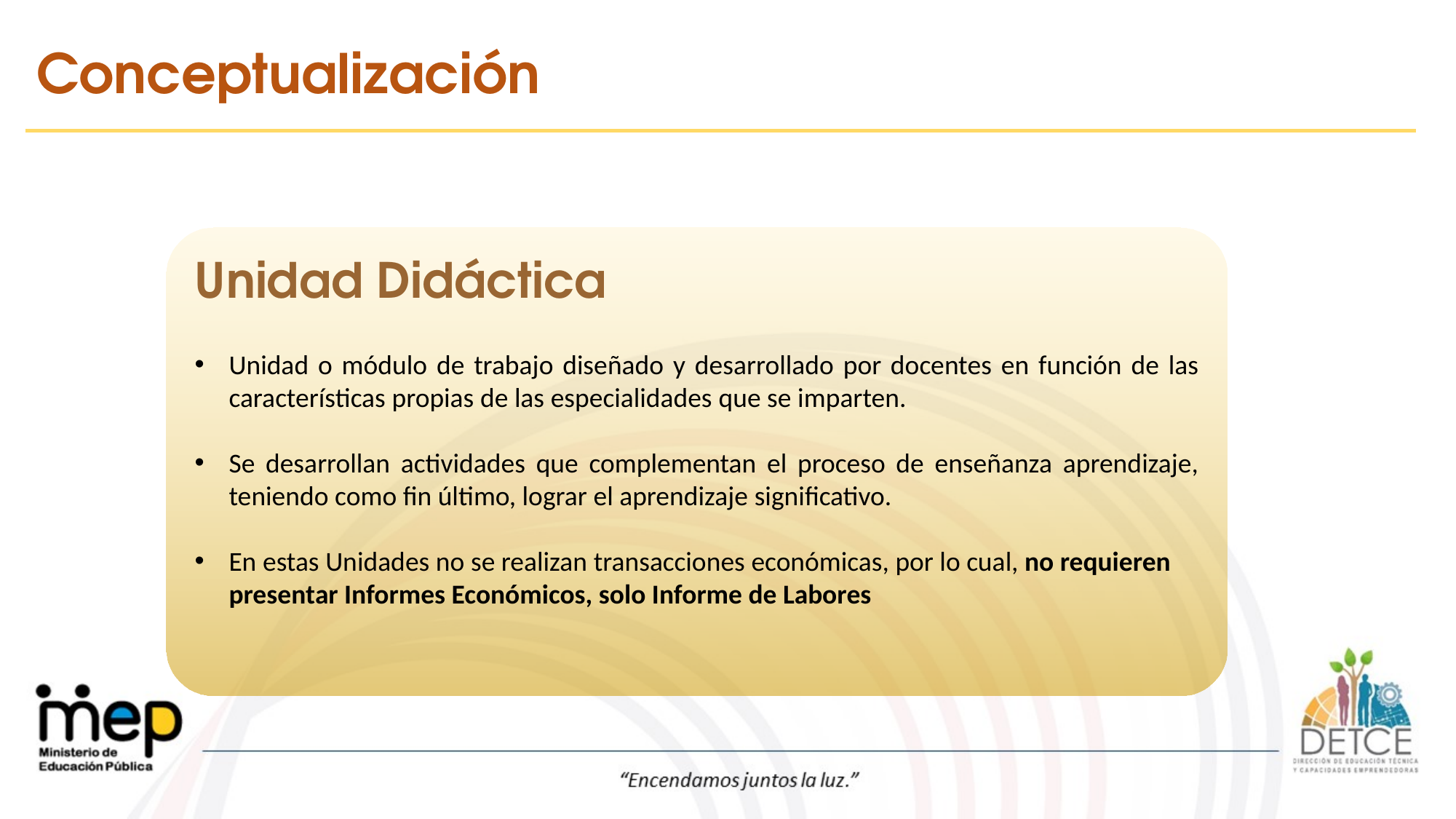

Conceptualización

Unidad Didáctica

Unidad o módulo de trabajo diseñado y desarrollado por docentes en función de las características propias de las especialidades que se imparten.

Se desarrollan actividades que complementan el proceso de enseñanza aprendizaje, teniendo como fin último, lograr el aprendizaje significativo.

En estas Unidades no se realizan transacciones económicas, por lo cual, no requieren presentar Informes Económicos, solo Informe de Labores